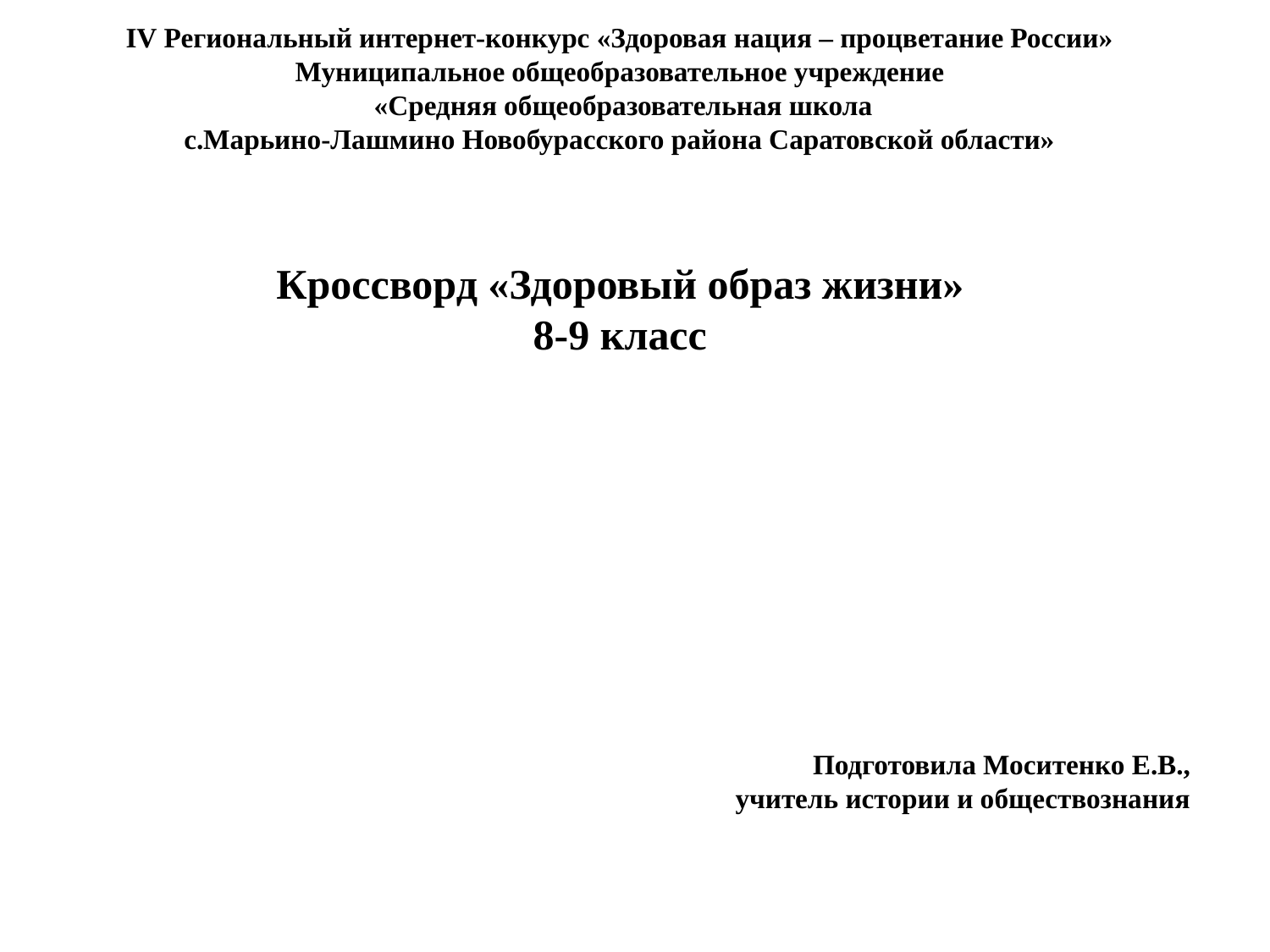

IV Региональный интернет-конкурс «Здоровая нация – процветание России»
Муниципальное общеобразовательное учреждение
 «Средняя общеобразовательная школа
с.Марьино-Лашмино Новобурасского района Саратовской области»

Кроссворд «Здоровый образ жизни»
8-9 класс

Подготовила Моситенко Е.В.,
учитель истории и обществознания
#